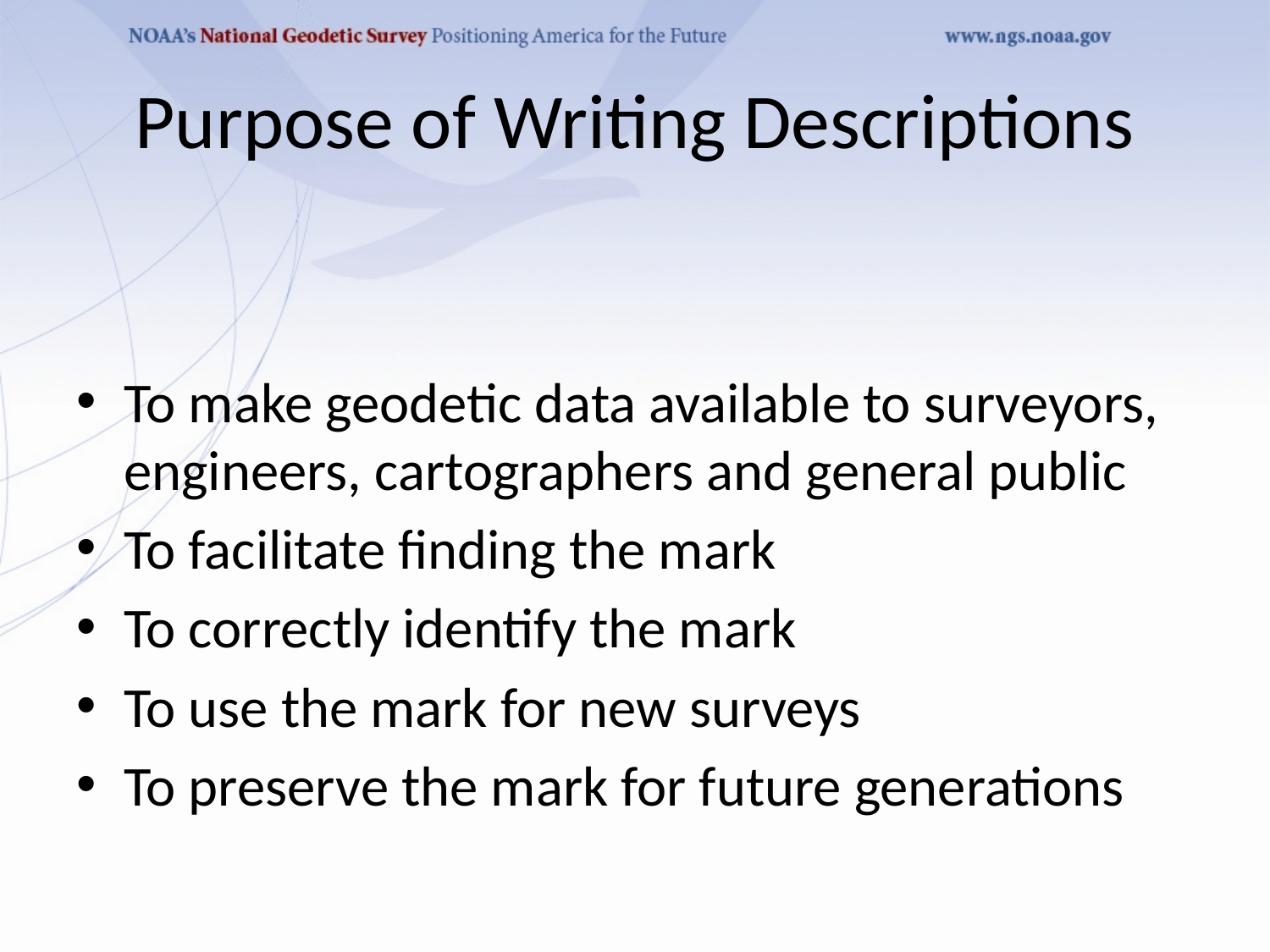

# Purpose of Writing Descriptions
To make geodetic data available to surveyors, engineers, cartographers and general public
To facilitate finding the mark
To correctly identify the mark
To use the mark for new surveys
To preserve the mark for future generations